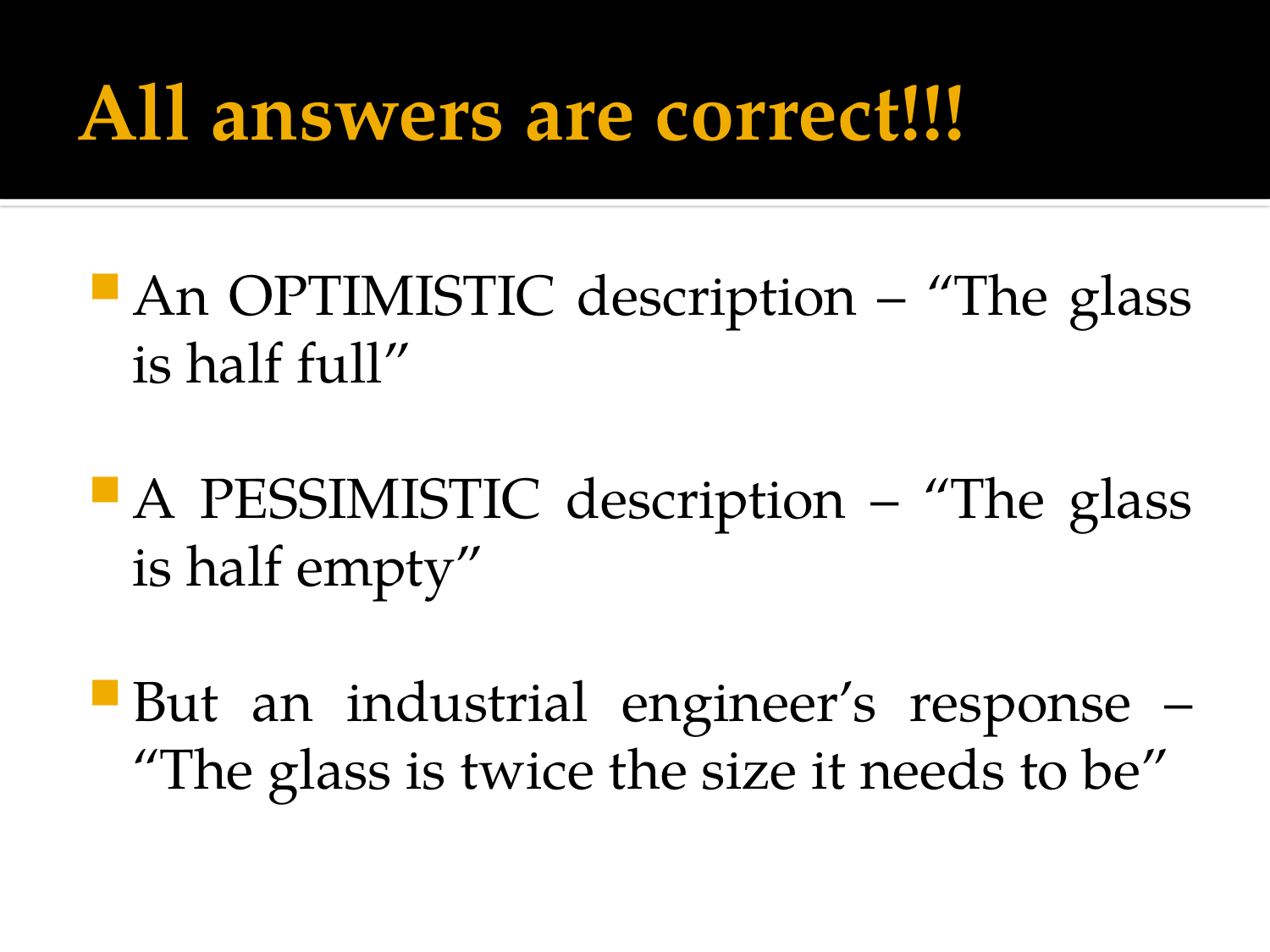

# All answers are correct!!!
An OPTIMISTIC description – “The glass is half full”

A PESSIMISTIC description – “The glass is half empty”

But an industrial engineer’s response – “The glass is twice the size it needs to be”